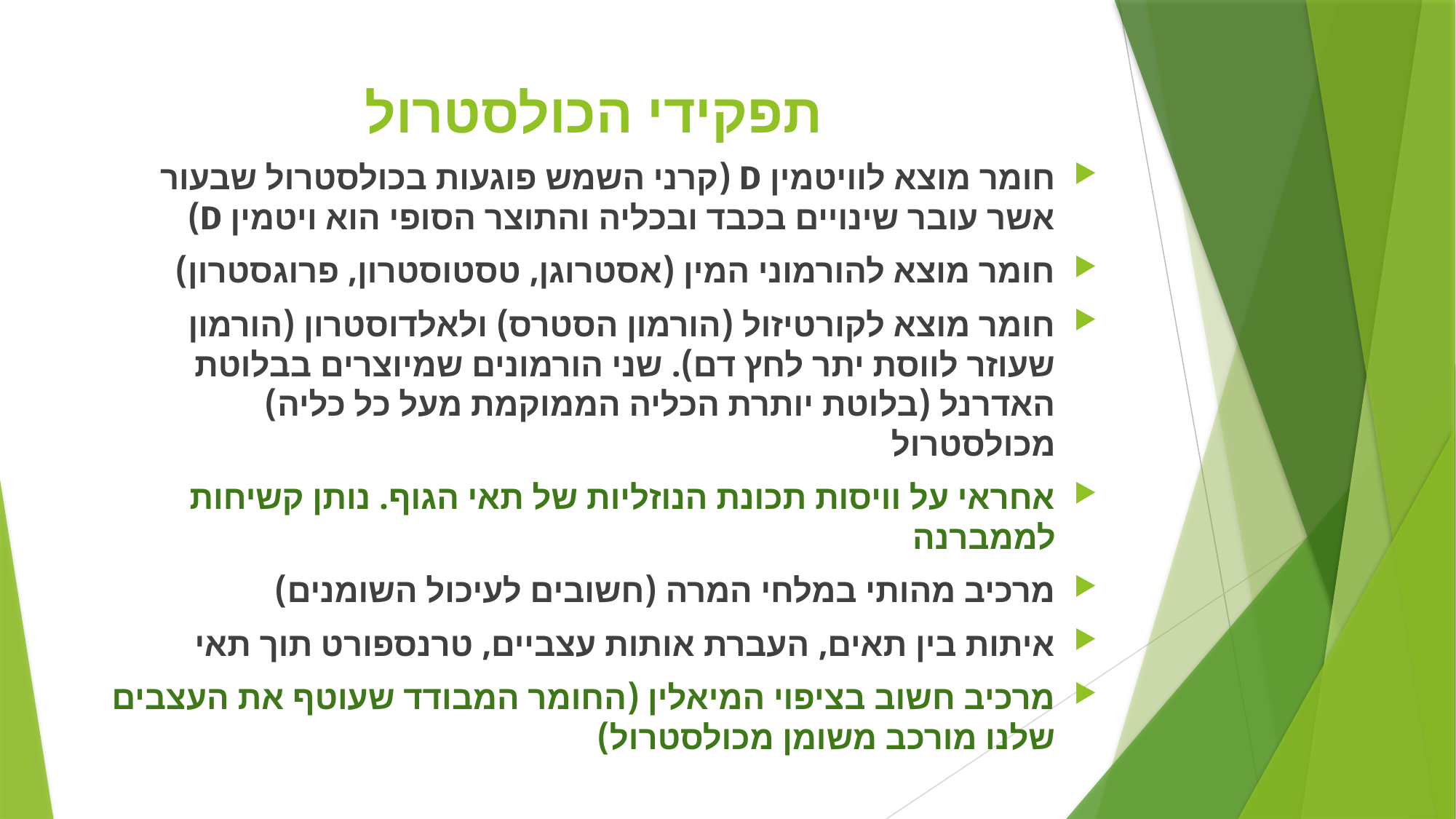

# תפקידי הכולסטרול
חומר מוצא לוויטמין D (קרני השמש פוגעות בכולסטרול שבעור אשר עובר שינויים בכבד ובכליה והתוצר הסופי הוא ויטמין D)
חומר מוצא להורמוני המין (אסטרוגן, טסטוסטרון, פרוגסטרון)
חומר מוצא לקורטיזול (הורמון הסטרס) ולאלדוסטרון (הורמון שעוזר לווסת יתר לחץ דם). שני הורמונים שמיוצרים בבלוטת האדרנל (בלוטת יותרת הכליה הממוקמת מעל כל כליה) מכולסטרול
אחראי על וויסות תכונת הנוזליות של תאי הגוף. נותן קשיחות לממברנה
מרכיב מהותי במלחי המרה (חשובים לעיכול השומנים)
איתות בין תאים, העברת אותות עצביים, טרנספורט תוך תאי
מרכיב חשוב בציפוי המיאלין (החומר המבודד שעוטף את העצבים שלנו מורכב משומן מכולסטרול)